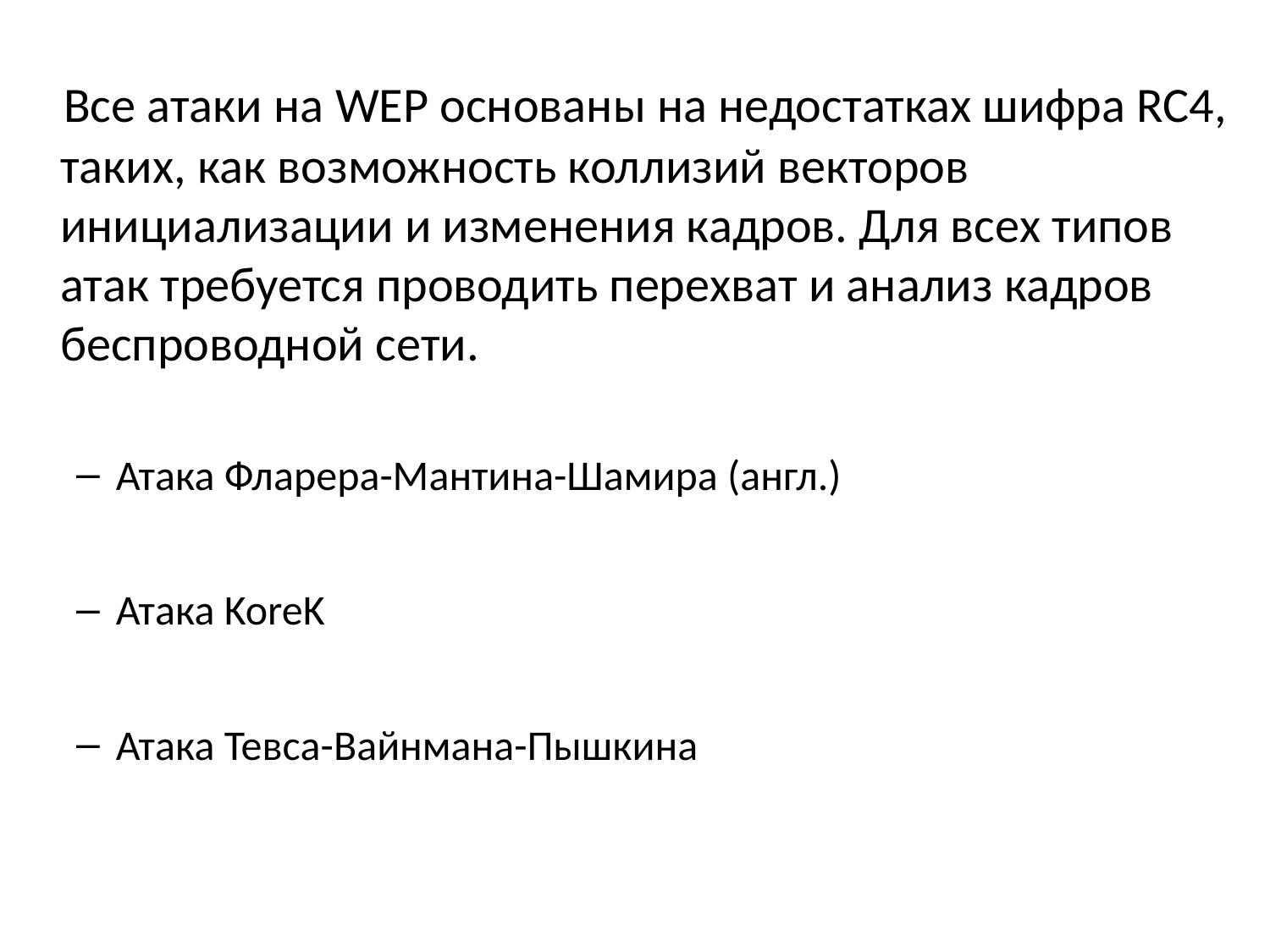

Все атаки на WEP основаны на недостатках шифра RC4, таких, как возможность коллизий векторов инициализации и изменения кадров. Для всех типов атак требуется проводить перехват и анализ кадров беспроводной сети.

Атака Фларера-Мантина-Шамира (англ.)

Атака KoreK

Атака Тевса-Вайнмана-Пышкина